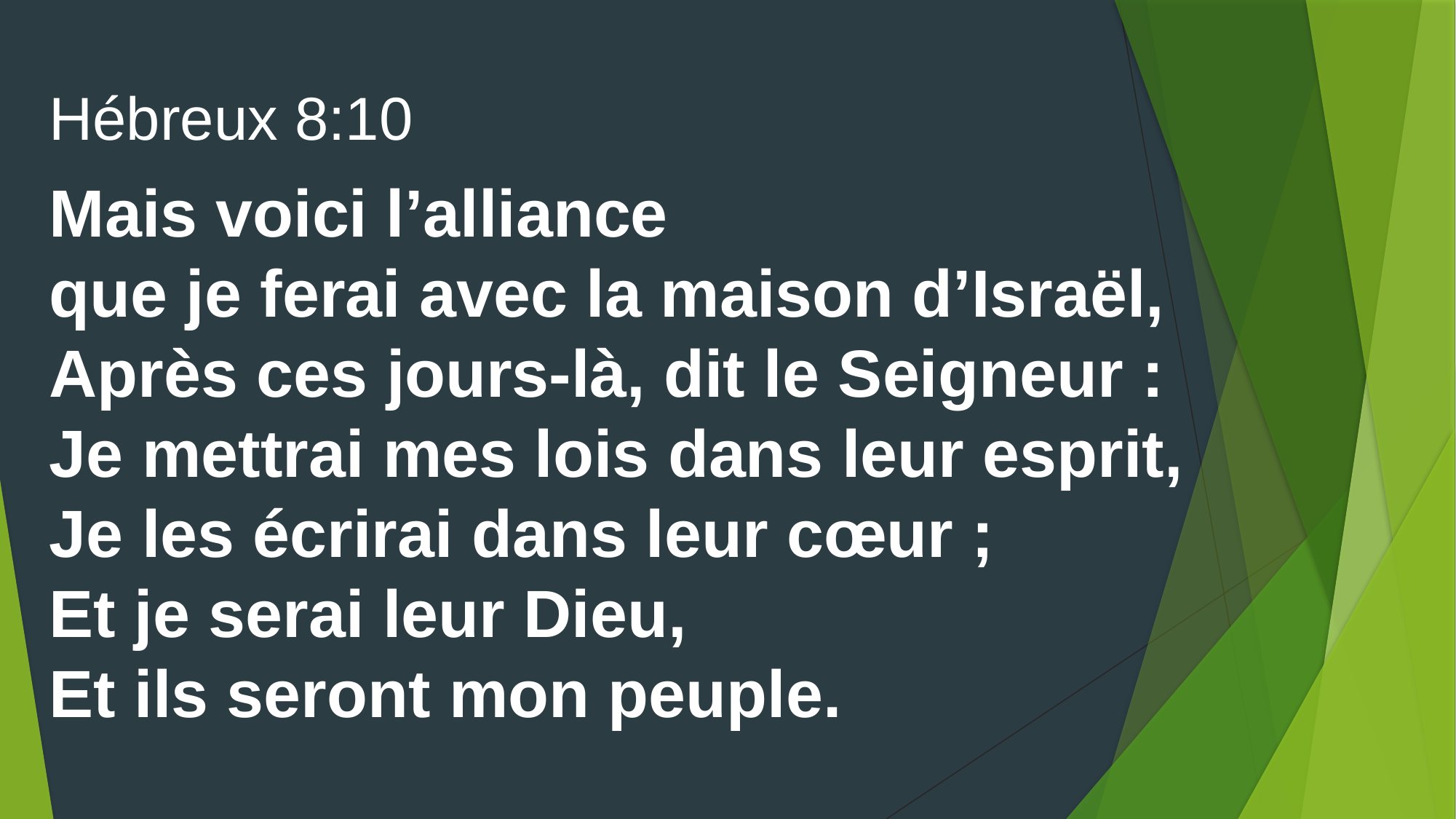

Hébreux 8:10

Mais voici l’alliance
que je ferai avec la maison d’Israël, Après ces jours-là, dit le Seigneur :
Je mettrai mes lois dans leur esprit,
Je les écrirai dans leur cœur ;
Et je serai leur Dieu,
Et ils seront mon peuple.